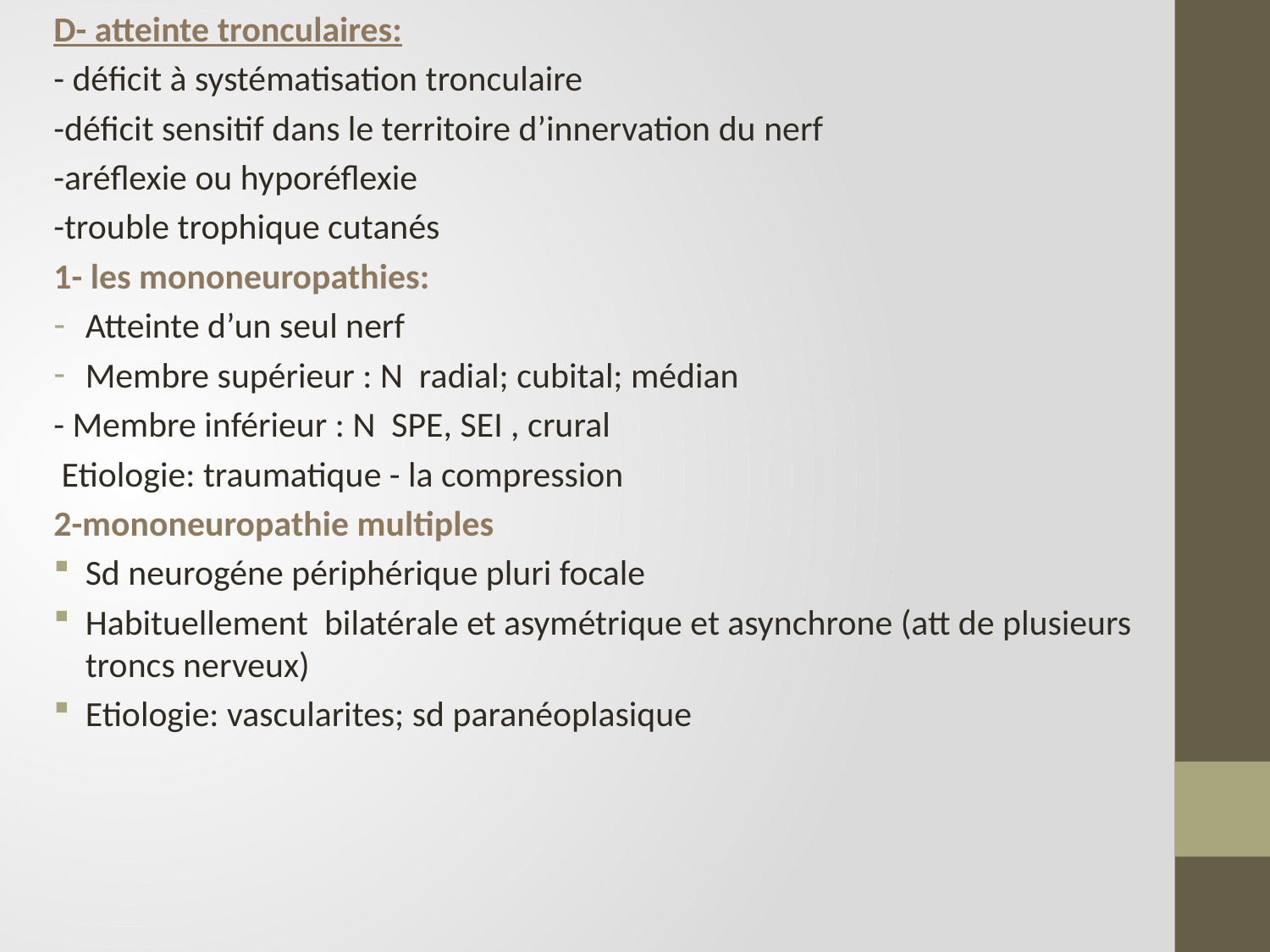

D- atteinte tronculaires:
- déficit à systématisation tronculaire
-déficit sensitif dans le territoire d’innervation du nerf
-aréflexie ou hyporéflexie
-trouble trophique cutanés
1- les mononeuropathies:
Atteinte d’un seul nerf
Membre supérieur : N  radial; cubital; médian
- Membre inférieur : N  SPE, SEI , crural
 Etiologie: traumatique - la compression
2-mononeuropathie multiples
Sd neurogéne périphérique pluri focale
Habituellement  bilatérale et asymétrique et asynchrone (att de plusieurs troncs nerveux)
Etiologie: vascularites; sd paranéoplasique